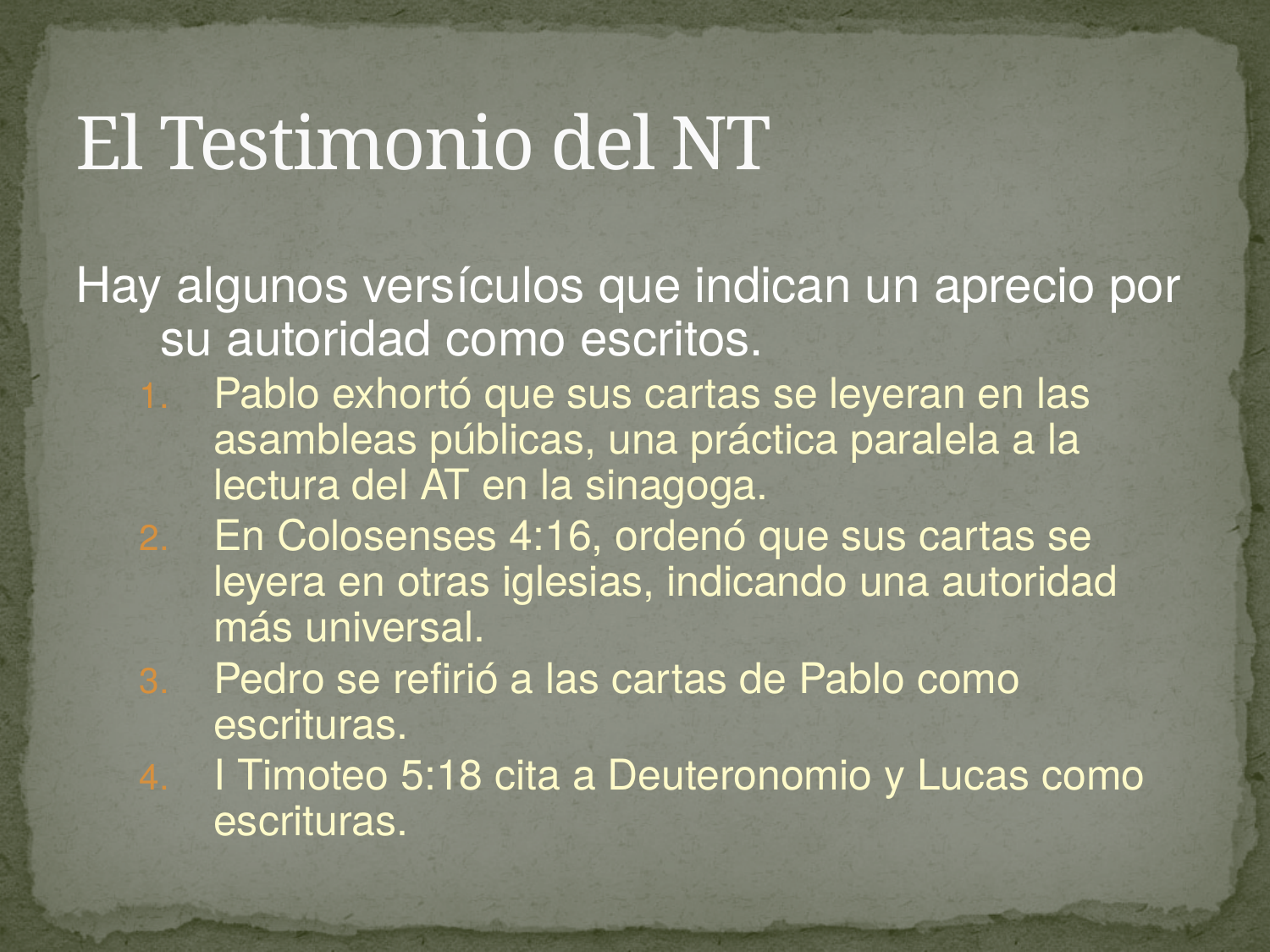

# El Testimonio del NT
Hay algunos versículos que indican un aprecio por su autoridad como escritos.
Pablo exhortó que sus cartas se leyeran en las asambleas públicas, una práctica paralela a la lectura del AT en la sinagoga.
En Colosenses 4:16, ordenó que sus cartas se leyera en otras iglesias, indicando una autoridad más universal.
Pedro se refirió a las cartas de Pablo como escrituras.
I Timoteo 5:18 cita a Deuteronomio y Lucas como escrituras.